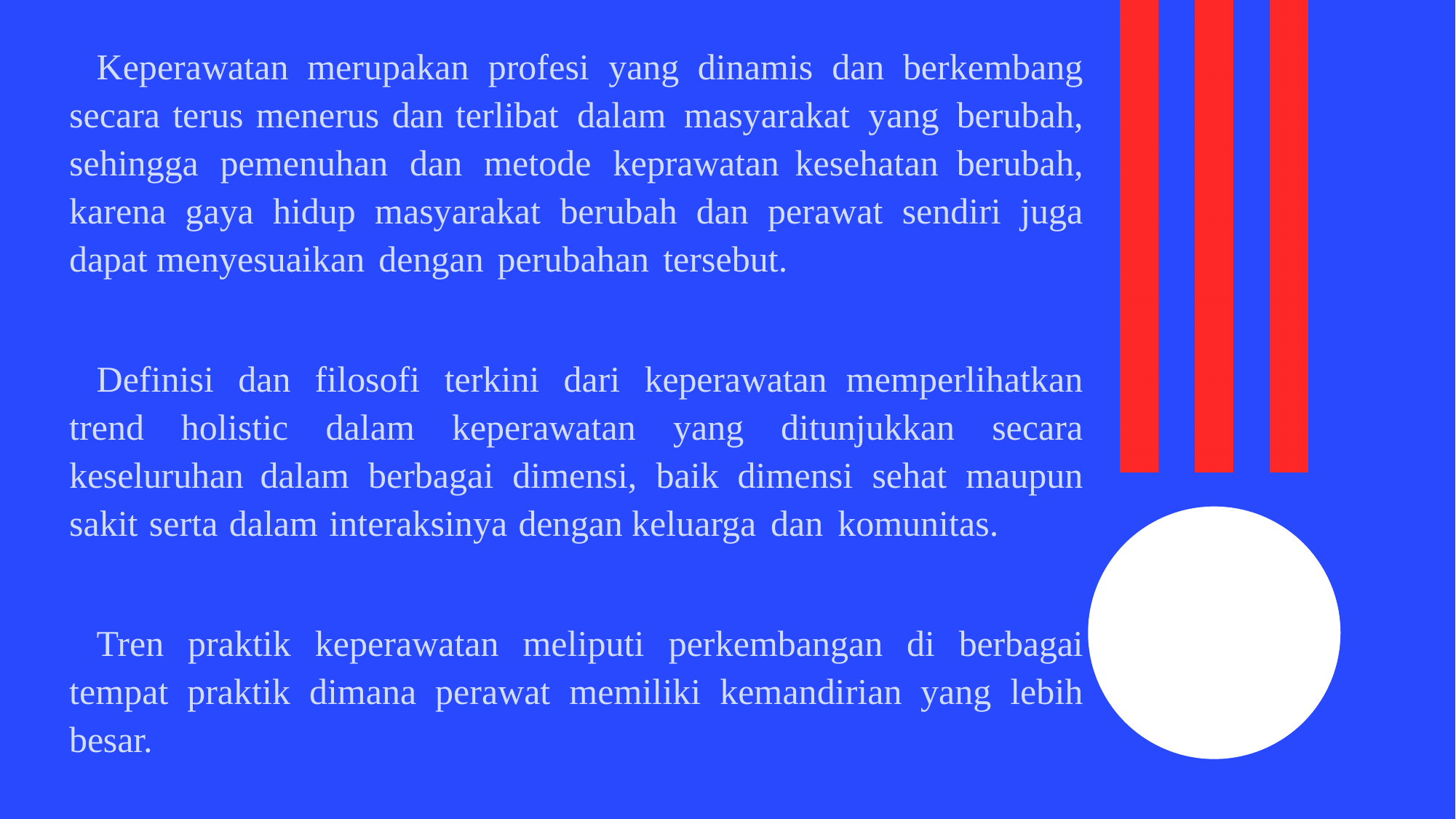

Keperawatan merupakan profesi yang dinamis dan berkembang secara terus menerus dan terlibat dalam masyarakat yang berubah, sehingga pemenuhan dan metode keprawatan kesehatan berubah, karena gaya hidup masyarakat berubah dan perawat sendiri juga dapat menyesuaikan dengan perubahan tersebut.

Definisi dan filosofi terkini dari keperawatan memperlihatkan trend holistic dalam keperawatan yang ditunjukkan secara keseluruhan dalam berbagai dimensi, baik dimensi sehat maupun sakit serta dalam interaksinya dengan keluarga dan komunitas.

Tren praktik keperawatan meliputi perkembangan di berbagai tempat praktik dimana perawat memiliki kemandirian yang lebih besar.